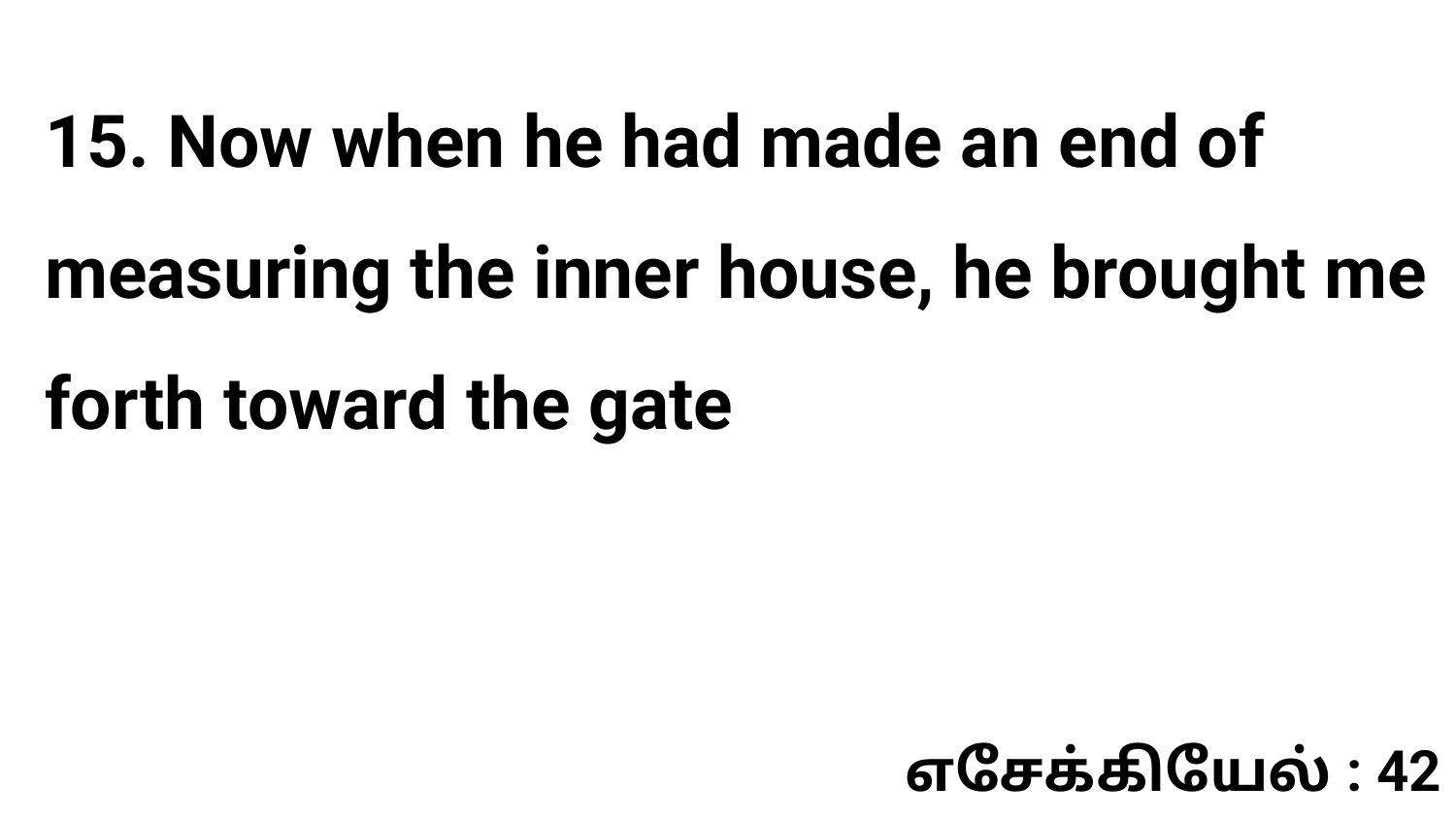

15. Now when he had made an end of measuring the inner house, he brought me forth toward the gate
எசேக்கியேல் : 42